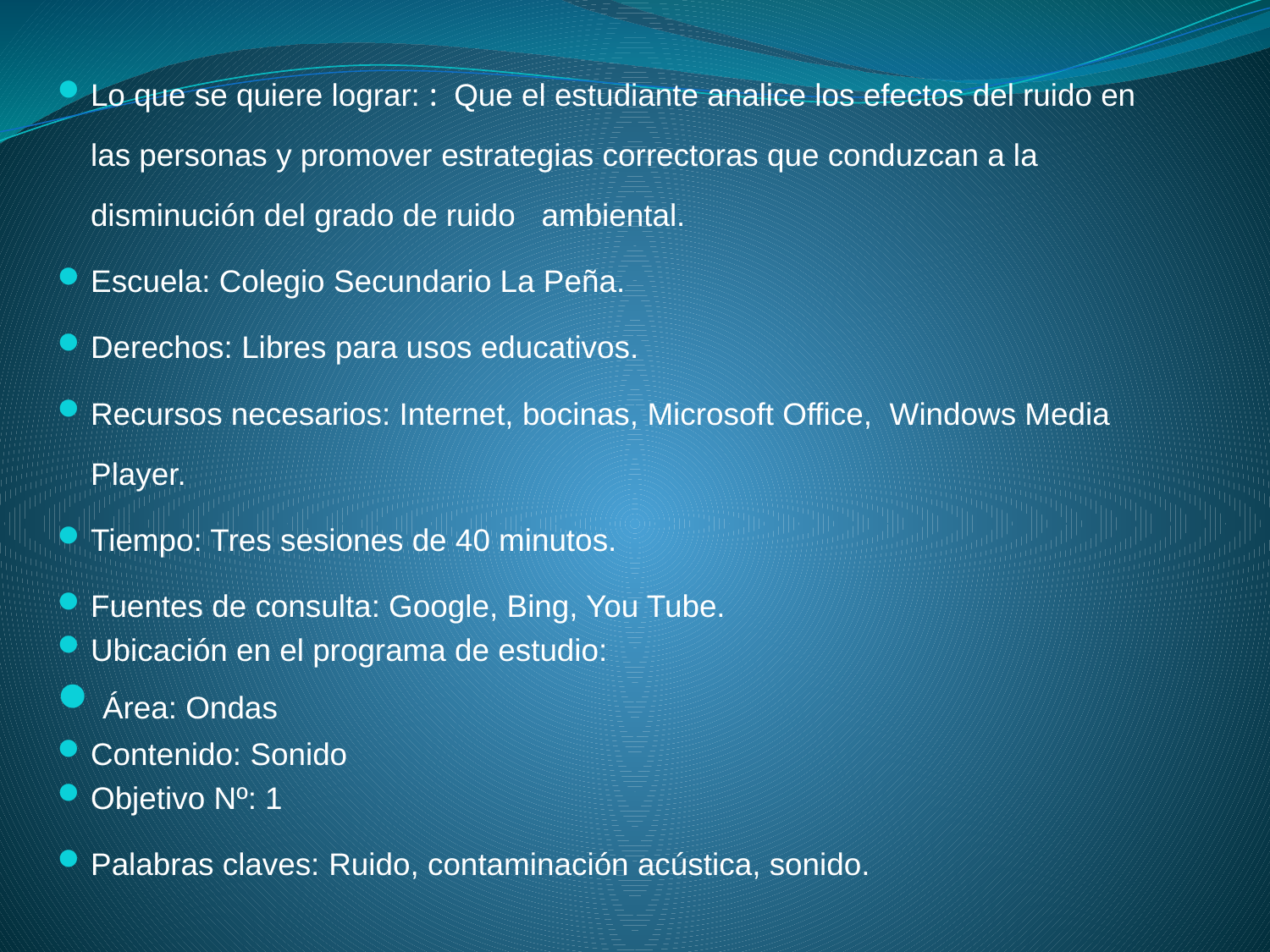

Lo que se quiere lograr: :  Que el estudiante analice los efectos del ruido en las personas y promover estrategias correctoras que conduzcan a la disminución del grado de ruido   ambiental.
Escuela: Colegio Secundario La Peña.
Derechos: Libres para usos educativos.
Recursos necesarios: Internet, bocinas, Microsoft Office,  Windows Media Player.
Tiempo: Tres sesiones de 40 minutos.
Fuentes de consulta: Google, Bing, You Tube.
Ubicación en el programa de estudio:
 Área: Ondas
Contenido: Sonido
Objetivo Nº: 1
Palabras claves: Ruido, contaminación acústica, sonido.